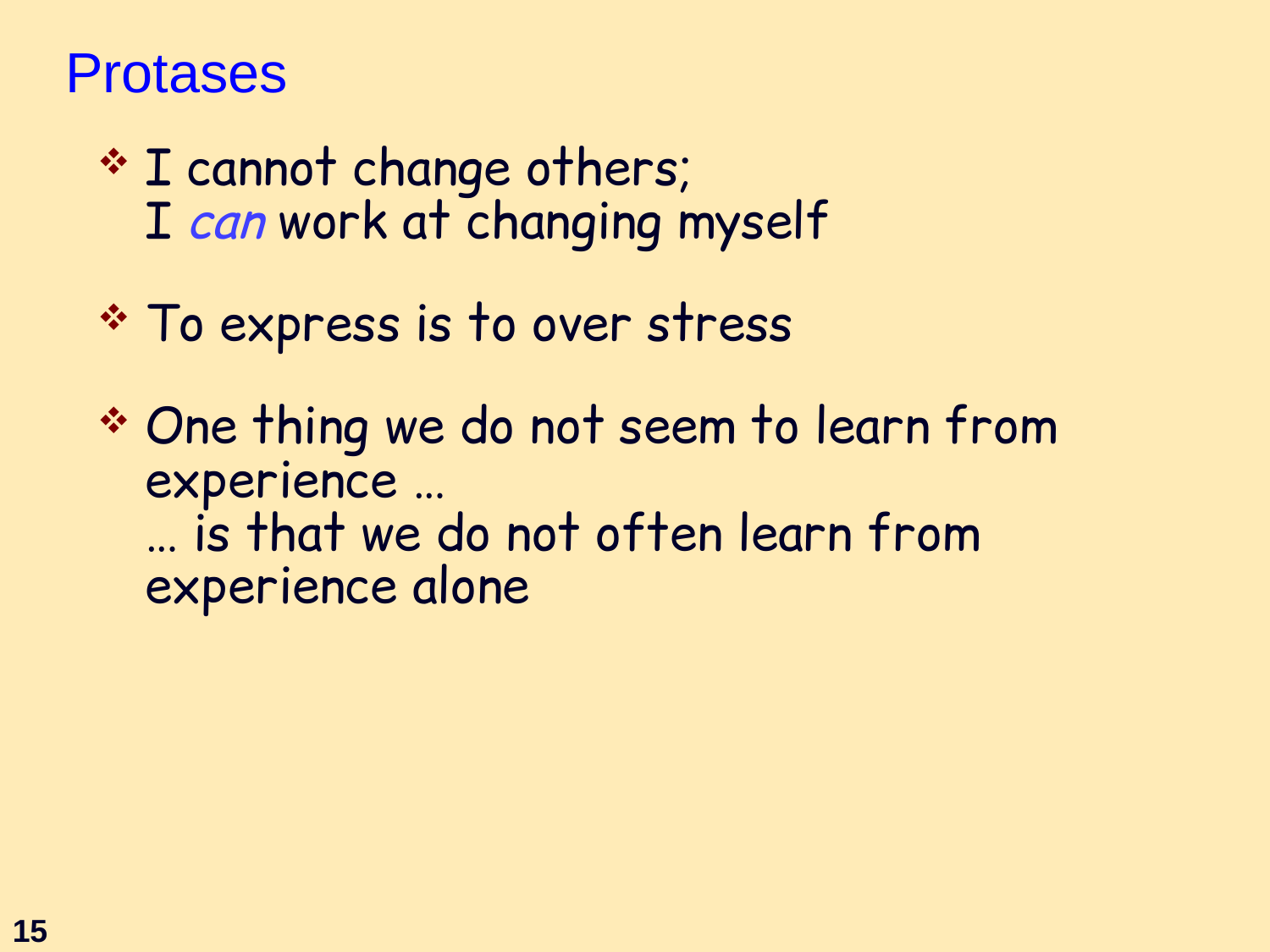

# Protases
I cannot change others;
I can work at changing myself
To express is to over stress
One thing we do not seem to learn from experience …
… is that we do not often learn from experience alone